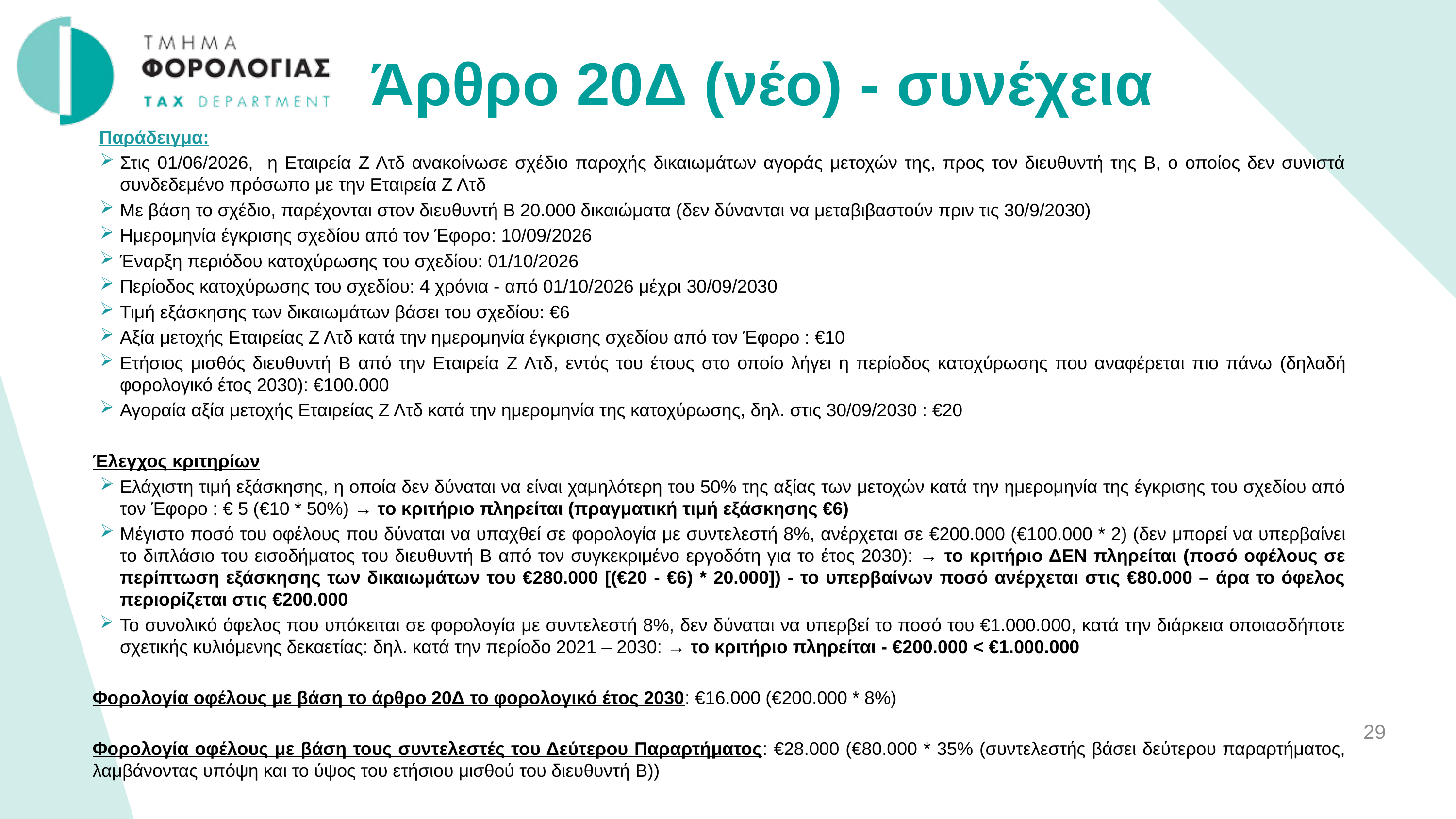

Άρθρο 20Δ (νέο) - συνέχεια
Παράδειγμα:
Στις 01/06/2026,  η Εταιρεία Ζ Λτδ ανακοίνωσε σχέδιο παροχής δικαιωμάτων αγοράς μετοχών της, προς τον διευθυντή της Β, ο οποίος δεν συνιστά συνδεδεμένο πρόσωπο με την Εταιρεία Ζ Λτδ
Με βάση το σχέδιο, παρέχονται στον διευθυντή Β 20.000 δικαιώματα (δεν δύνανται να μεταβιβαστούν πριν τις 30/9/2030)
Ημερομηνία έγκρισης σχεδίου από τον Έφορο: 10/09/2026
Έναρξη περιόδου κατοχύρωσης του σχεδίου: 01/10/2026
Περίοδος κατοχύρωσης του σχεδίου: 4 χρόνια - από 01/10/2026 μέχρι 30/09/2030
Τιμή εξάσκησης των δικαιωμάτων βάσει του σχεδίου: €6
Αξία μετοχής Εταιρείας Ζ Λτδ κατά την ημερομηνία έγκρισης σχεδίου από τον Έφορο : €10
Ετήσιος μισθός διευθυντή Β από την Εταιρεία Ζ Λτδ, εντός του έτους στο οποίο λήγει η περίοδος κατοχύρωσης που αναφέρεται πιο πάνω (δηλαδή φορολογικό έτος 2030): €100.000
Αγοραία αξία μετοχής Εταιρείας Ζ Λτδ κατά την ημερομηνία της κατοχύρωσης, δηλ. στις 30/09/2030 : €20

Έλεγχος κριτηρίων
Ελάχιστη τιμή εξάσκησης, η οποία δεν δύναται να είναι χαμηλότερη του 50% της αξίας των μετοχών κατά την ημερομηνία της έγκρισης του σχεδίου από τον Έφορο : € 5 (€10 * 50%) → το κριτήριο πληρείται (πραγματική τιμή εξάσκησης €6)
Μέγιστο ποσό του οφέλους που δύναται να υπαχθεί σε φορολογία με συντελεστή 8%, ανέρχεται σε €200.000 (€100.000 * 2) (δεν μπορεί να υπερβαίνει το διπλάσιο του εισοδήματος του διευθυντή Β από τον συγκεκριμένο εργοδότη για το έτος 2030): → το κριτήριο ΔΕΝ πληρείται (ποσό οφέλους σε περίπτωση εξάσκησης των δικαιωμάτων του €280.000 [(€20 - €6) * 20.000]) - το υπερβαίνων ποσό ανέρχεται στις €80.000 – άρα το όφελος περιορίζεται στις €200.000
Το συνολικό όφελος που υπόκειται σε φορολογία με συντελεστή 8%, δεν δύναται να υπερβεί το ποσό του €1.000.000, κατά την διάρκεια οποιασδήποτε σχετικής κυλιόμενης δεκαετίας: δηλ. κατά την περίοδο 2021 – 2030: → το κριτήριο πληρείται - €200.000 < €1.000.000

Φορολογία οφέλους με βάση το άρθρο 20Δ το φορολογικό έτος 2030: €16.000 (€200.000 * 8%)

Φορολογία οφέλους με βάση τους συντελεστές του Δεύτερου Παραρτήματος: €28.000 (€80.000 * 35% (συντελεστής βάσει δεύτερου παραρτήματος, λαμβάνοντας υπόψη και το ύψος του ετήσιου μισθού του διευθυντή B))

29